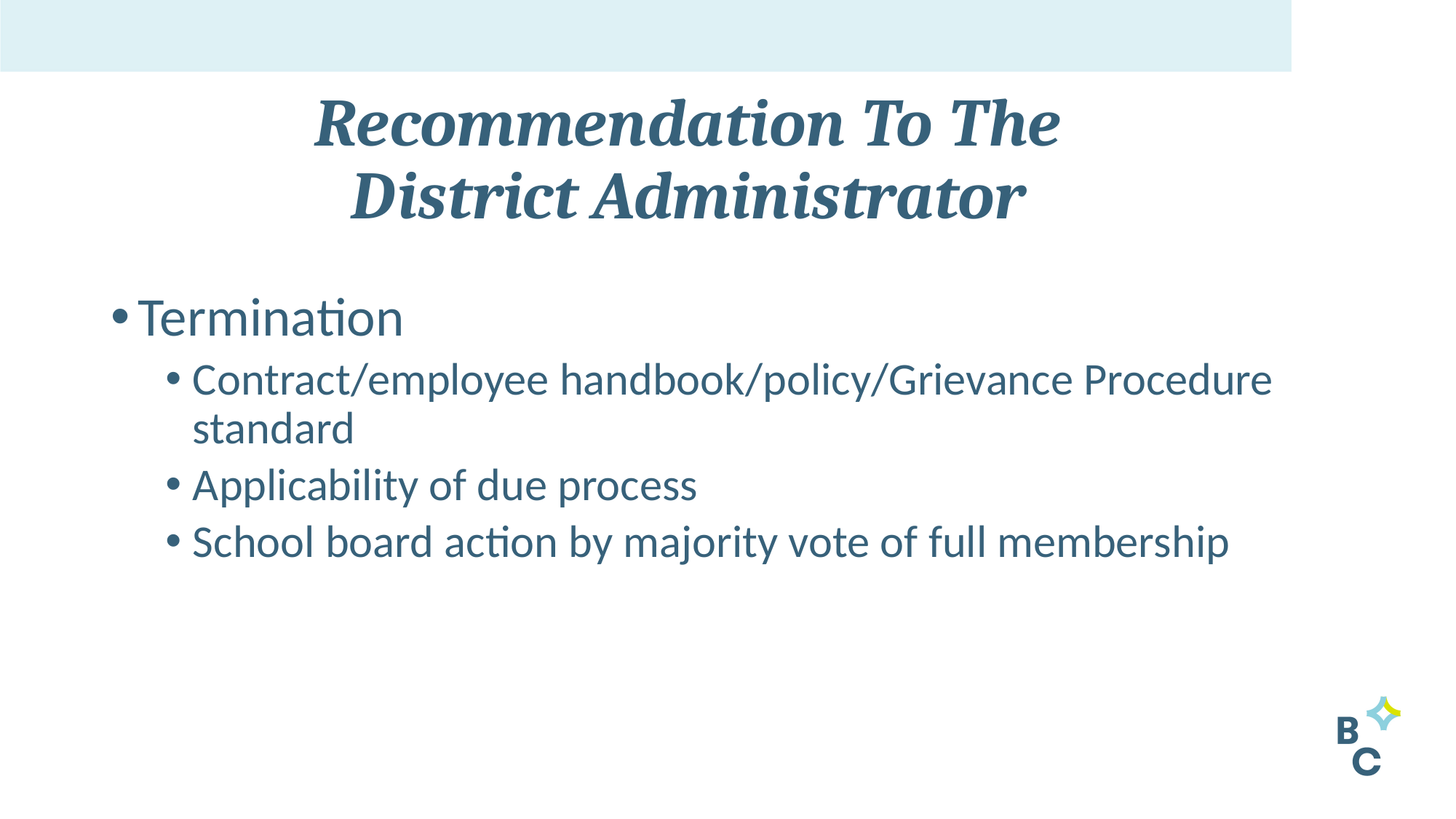

# Recommendation To The District Administrator
Termination
Contract/employee handbook/policy/Grievance Procedure standard
Applicability of due process
School board action by majority vote of full membership